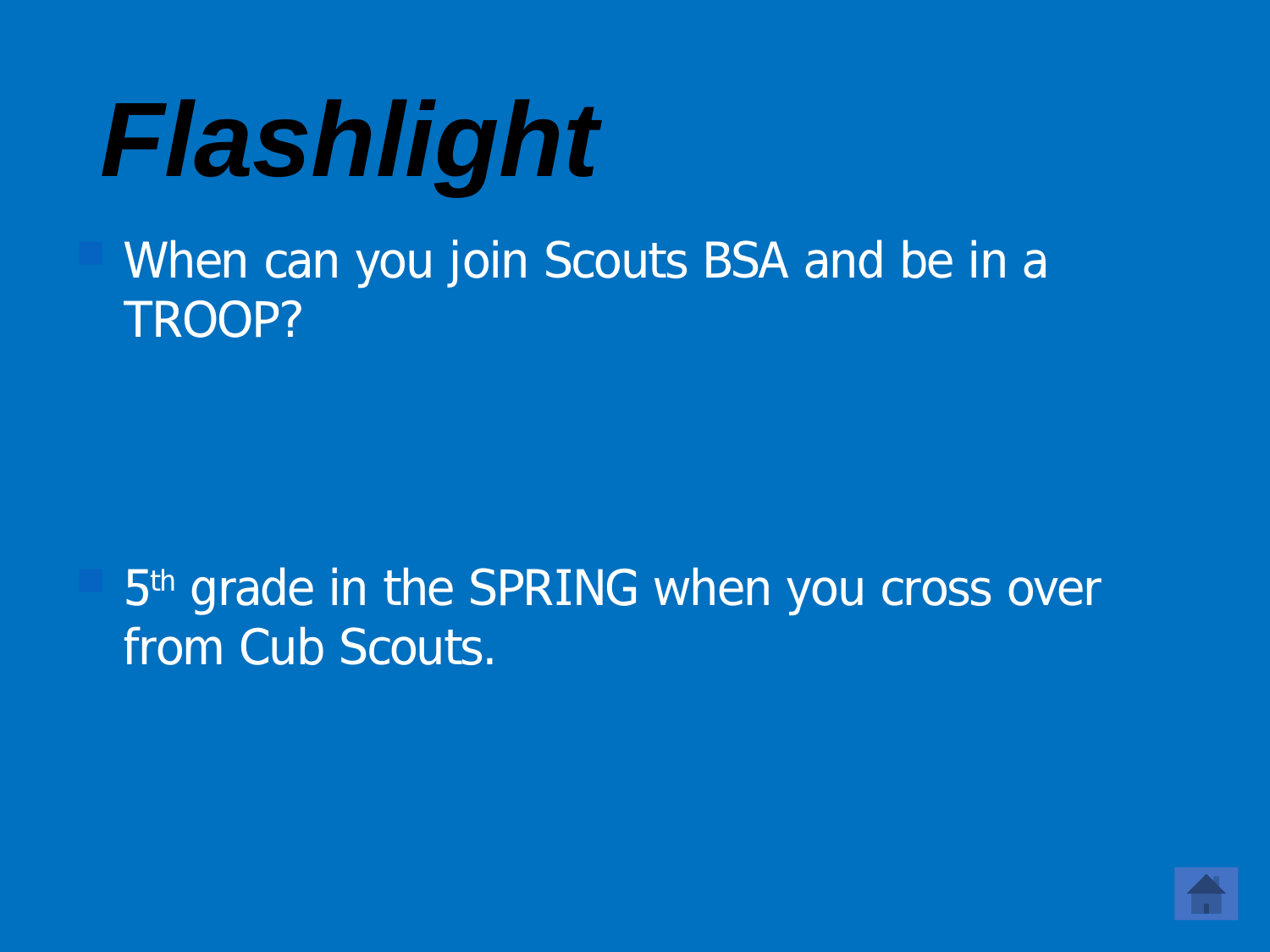

# Flashlight
When can you join Scouts BSA and be in a TROOP?
5th grade in the SPRING when you cross over from Cub Scouts.